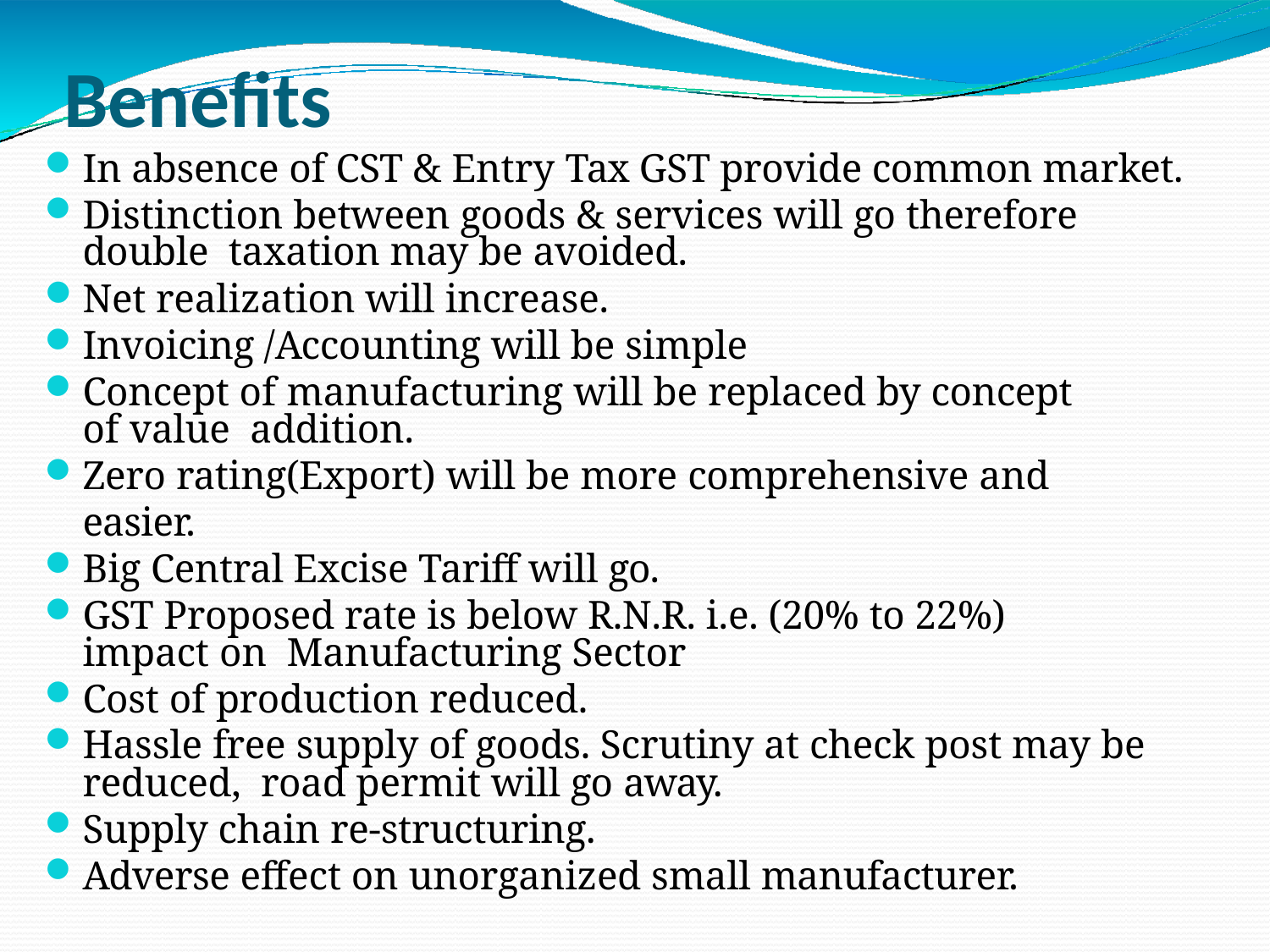

# Benefits
In absence of CST & Entry Tax GST provide common market.
Distinction between goods & services will go therefore double  taxation may be avoided.
Net realization will increase.
Invoicing /Accounting will be simple
Concept of manufacturing will be replaced by concept of value  addition.
Zero rating(Export) will be more comprehensive and easier.
Big Central Excise Tariff will go.
GST Proposed rate is below R.N.R. i.e. (20% to 22%) impact on  Manufacturing Sector
Cost of production reduced.
Hassle free supply of goods. Scrutiny at check post may be reduced,  road permit will go away.
Supply chain re-structuring.
Adverse effect on unorganized small manufacturer.